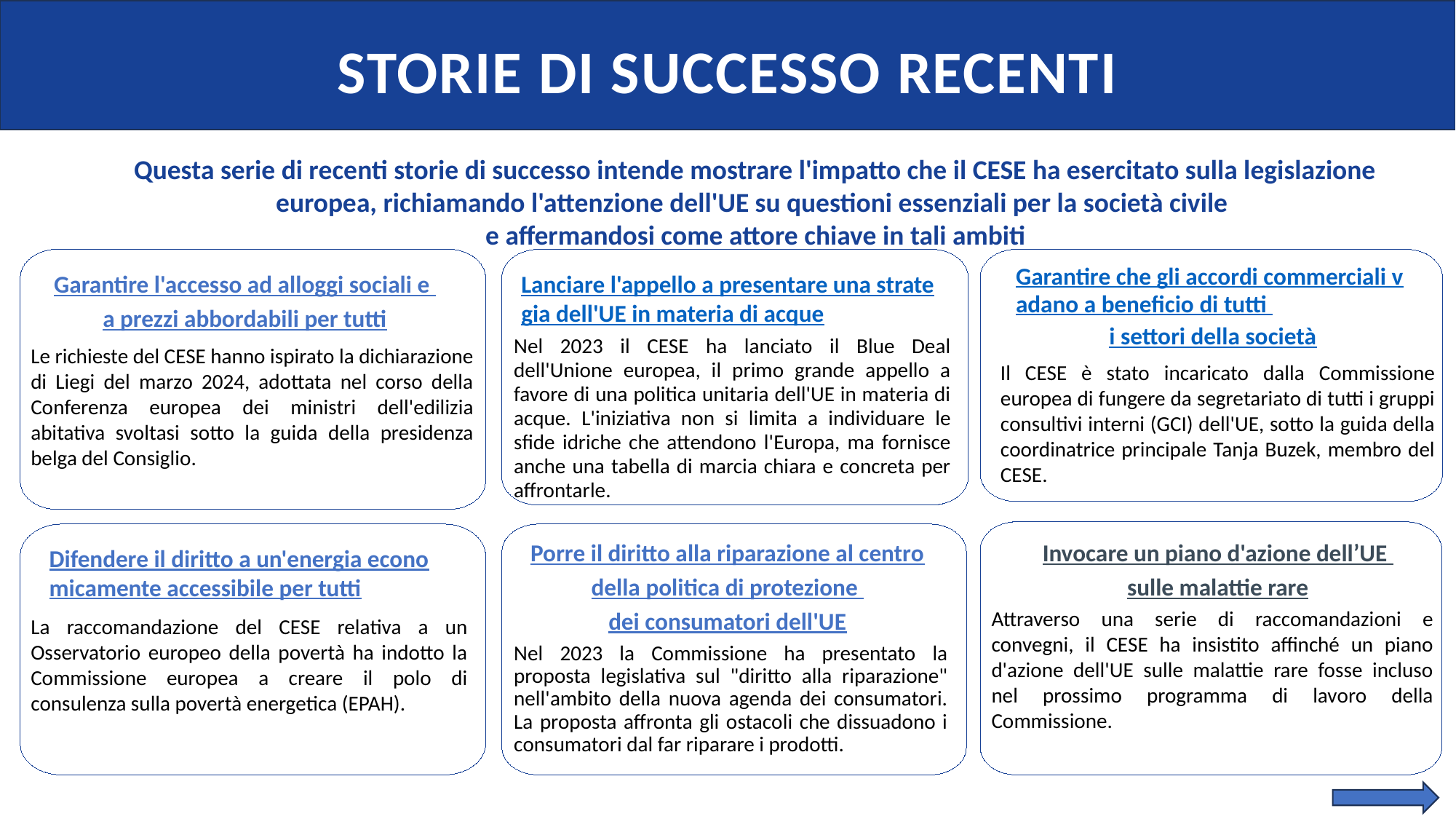

STORIE DI SUCCESSO RECENTI
Questa serie di recenti storie di successo intende mostrare l'impatto che il CESE ha esercitato sulla legislazione europea, richiamando l'attenzione dell'UE su questioni essenziali per la società civile
e affermandosi come attore chiave in tali ambiti

Garantire che gli accordi commerciali vadano a beneficio di tutti
i settori della società

Garantire l'accesso ad alloggi sociali e
a prezzi abbordabili per tutti
Lanciare l'appello a presentare una strategia dell'UE in materia di acque

Nel 2023 il CESE ha lanciato il Blue Deal dell'Unione europea, il primo grande appello a favore di una politica unitaria dell'UE in materia di acque. L'iniziativa non si limita a individuare le sfide idriche che attendono l'Europa, ma fornisce anche una tabella di marcia chiara e concreta per affrontarle.
Le richieste del CESE hanno ispirato la dichiarazione di Liegi del marzo 2024, adottata nel corso della Conferenza europea dei ministri dell'edilizia abitativa svoltasi sotto la guida della presidenza belga del Consiglio.
Il CESE è stato incaricato dalla Commissione europea di fungere da segretariato di tutti i gruppi consultivi interni (GCI) dell'UE, sotto la guida della coordinatrice principale Tanja Buzek, membro del CESE.

Invocare un piano d'azione dell’UE
sulle malattie rare

Porre il diritto alla riparazione al centro della politica di protezione
dei consumatori dell'UE
Difendere il diritto a un'energia economicamente accessibile per tutti

Attraverso una serie di raccomandazioni e convegni, il CESE ha insistito affinché un piano d'azione dell'UE sulle malattie rare fosse incluso nel prossimo programma di lavoro della Commissione.
La raccomandazione del CESE relativa a un Osservatorio europeo della povertà ha indotto la Commissione europea a creare il polo di consulenza sulla povertà energetica (EPAH).
Nel 2023 la Commissione ha presentato la proposta legislativa sul "diritto alla riparazione" nell'ambito della nuova agenda dei consumatori. La proposta affronta gli ostacoli che dissuadono i consumatori dal far riparare i prodotti.